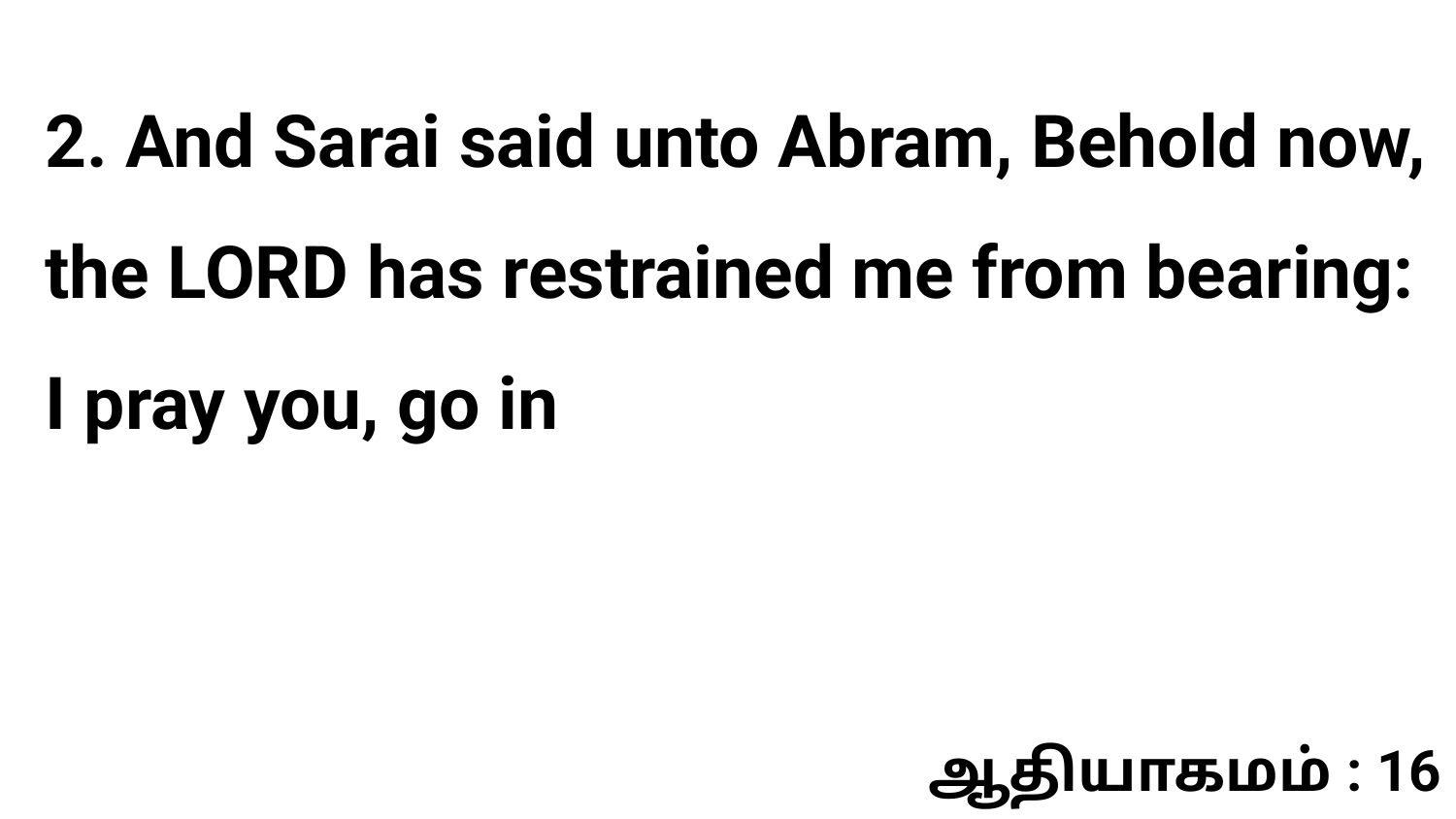

2. And Sarai said unto Abram, Behold now, the LORD has restrained me from bearing: I pray you, go in
ஆதியாகமம் : 16